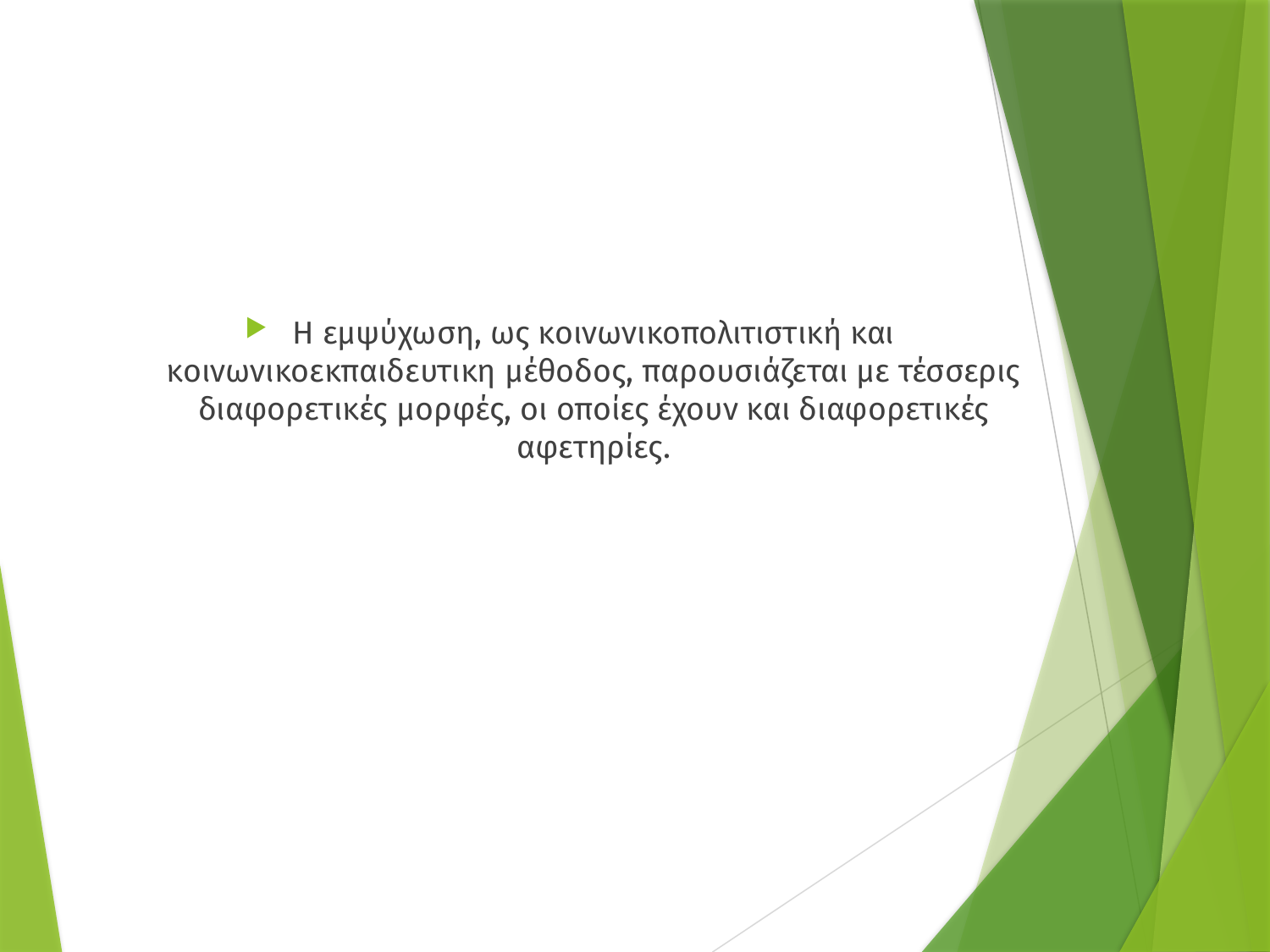

Η εµψύχωση, ως κοινωνικοπολιτιστική και κοινωνικοεκπαιδευτικη µέθοδος, παρουσιάζεται µε τέσσερις διαφορετικές µορφές, οι οποίες έχουν και διαφορετικές αφετηρίες.